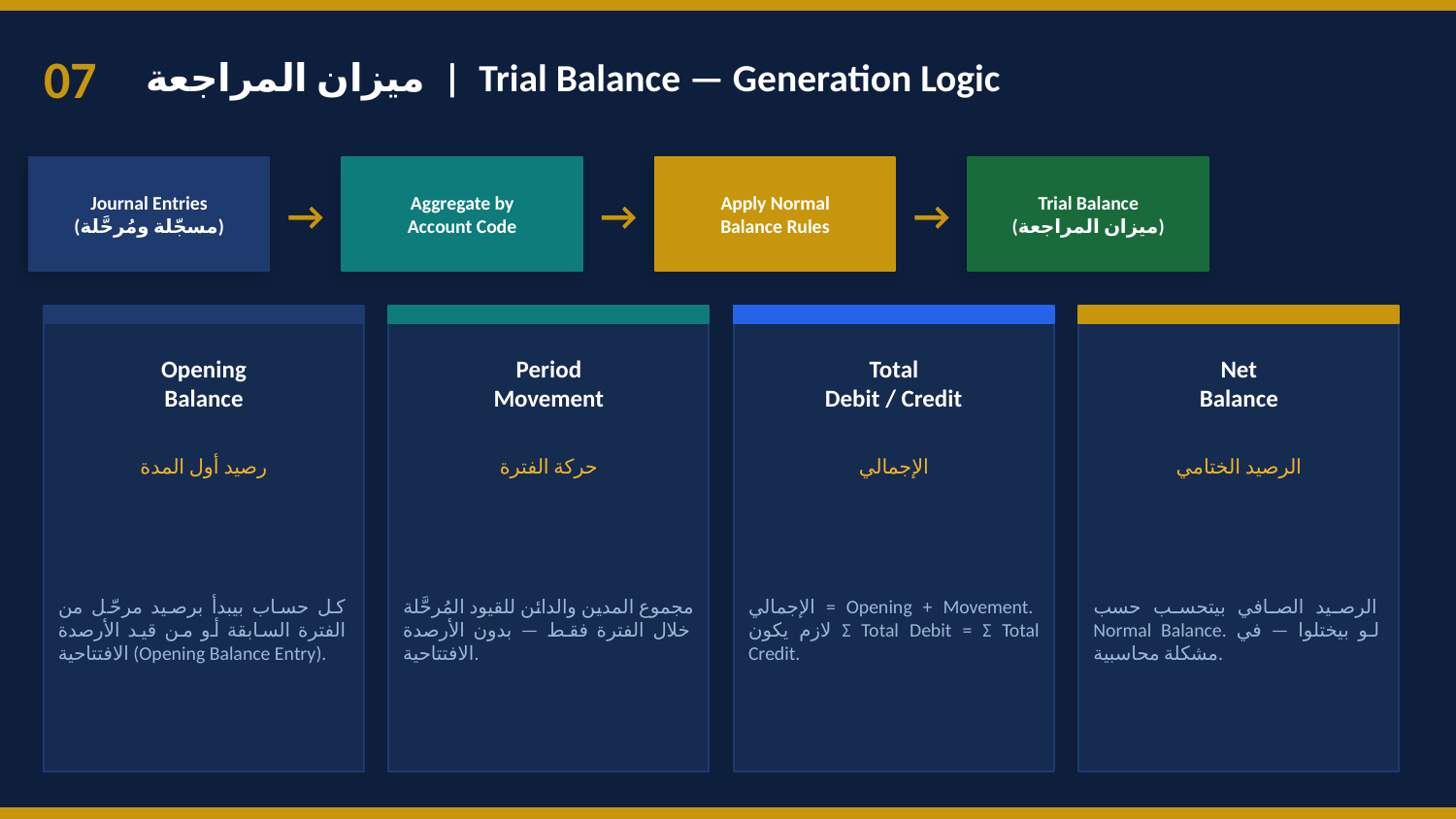

07
ميزان المراجعة  |  Trial Balance — Generation Logic

Journal Entries
(مسجّلة ومُرحَّلة)

Aggregate by
Account Code

Apply Normal
Balance Rules

Trial Balance
(ميزان المراجعة)
→
→
→

Opening
Balance
Period
Movement
Total
Debit / Credit
Net
Balance
رصيد أول المدة
حركة الفترة
الإجمالي
الرصيد الختامي
كل حساب بيبدأ برصيد مرحّل من الفترة السابقة أو من قيد الأرصدة الافتتاحية (Opening Balance Entry).
مجموع المدين والدائن للقيود المُرحَّلة خلال الفترة فقط — بدون الأرصدة الافتتاحية.
الإجمالي = Opening + Movement. لازم يكون Σ Total Debit = Σ Total Credit.
الرصيد الصافي بيتحسب حسب Normal Balance. لو بيختلوا — في مشكلة محاسبية.